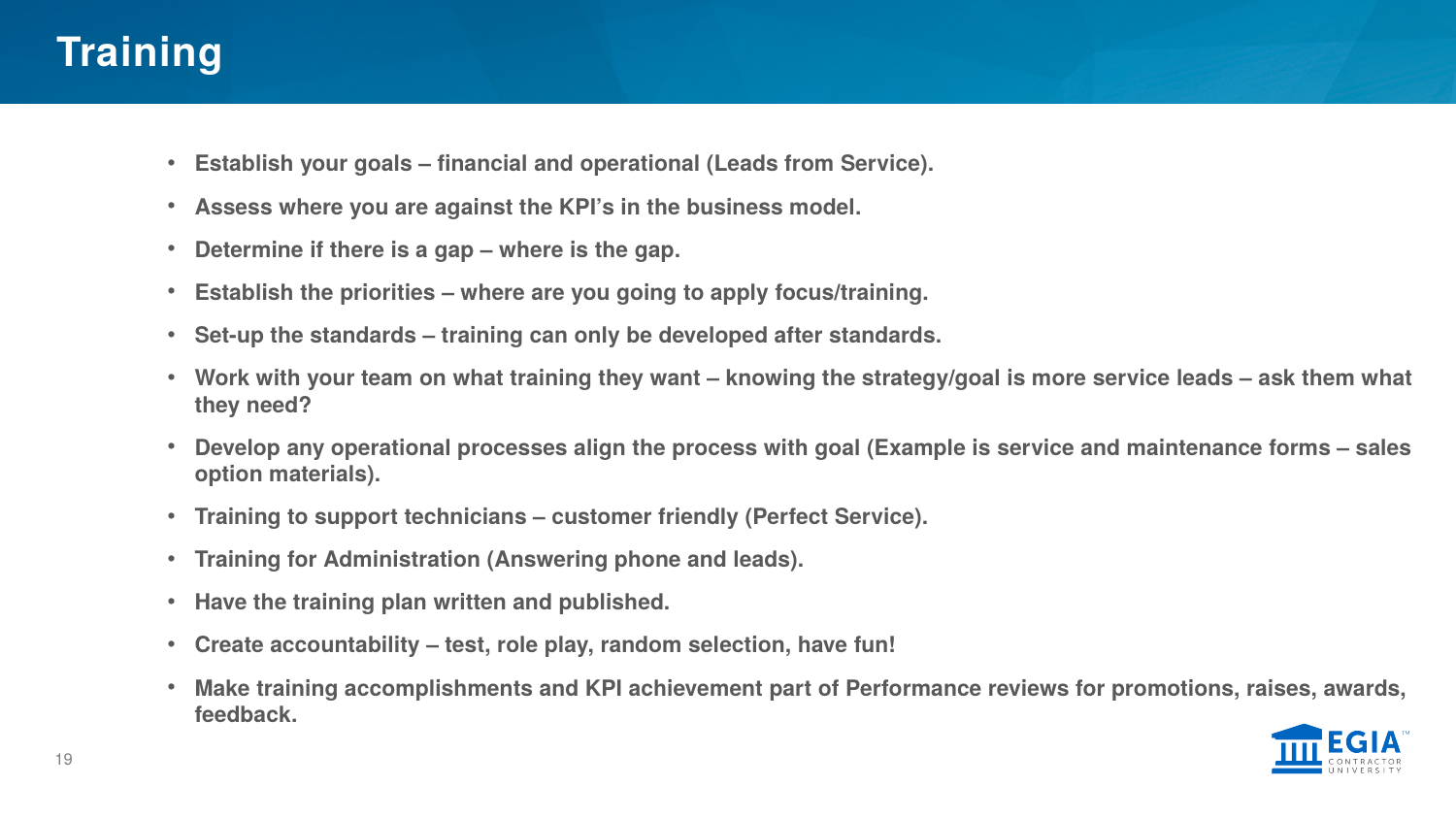

# Training
Establish your goals – financial and operational (Leads from Service).
Assess where you are against the KPI’s in the business model.
Determine if there is a gap – where is the gap.
Establish the priorities – where are you going to apply focus/training.
Set-up the standards – training can only be developed after standards.
Work with your team on what training they want – knowing the strategy/goal is more service leads – ask them what they need?
Develop any operational processes align the process with goal (Example is service and maintenance forms – sales option materials).
Training to support technicians – customer friendly (Perfect Service).
Training for Administration (Answering phone and leads).
Have the training plan written and published.
Create accountability – test, role play, random selection, have fun!
Make training accomplishments and KPI achievement part of Performance reviews for promotions, raises, awards, feedback.